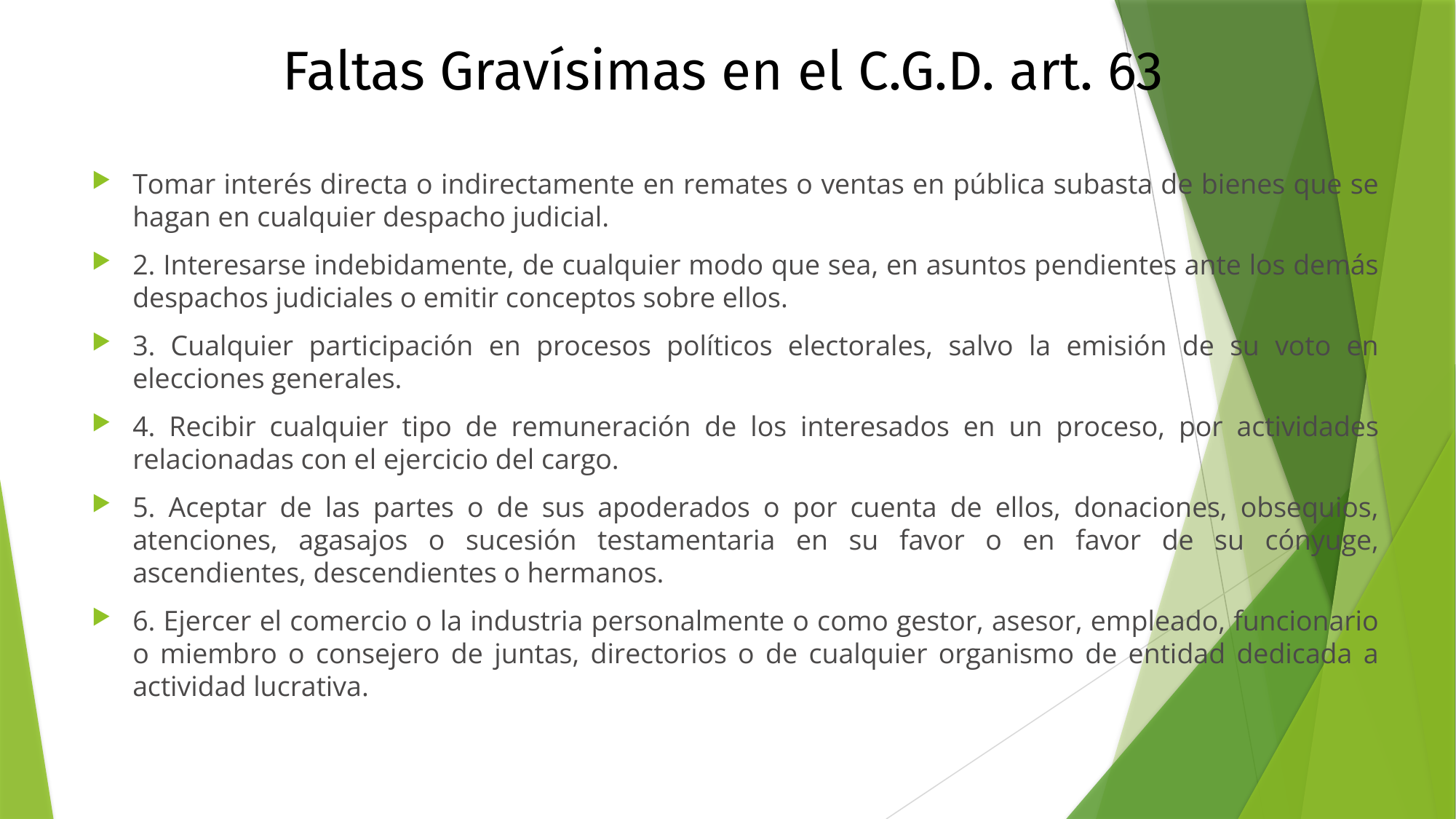

# Faltas Gravísimas en el C.G.D. art. 63
Tomar interés directa o indirectamente en remates o ventas en pública subasta de bienes que se hagan en cualquier despacho judicial.
2. Interesarse indebidamente, de cualquier modo que sea, en asuntos pendientes ante los demás despachos judiciales o emitir conceptos sobre ellos.
3. Cualquier participación en procesos políticos electorales, salvo la emisión de su voto en elecciones generales.
4. Recibir cualquier tipo de remuneración de los interesados en un proceso, por actividades relacionadas con el ejercicio del cargo.
5. Aceptar de las partes o de sus apoderados o por cuenta de ellos, donaciones, obsequios, atenciones, agasajos o sucesión testamentaria en su favor o en favor de su cónyuge, ascendientes, descendientes o hermanos.
6. Ejercer el comercio o la industria personalmente o como gestor, asesor, empleado, funcionario o miembro o consejero de juntas, directorios o de cualquier organismo de entidad dedicada a actividad lucrativa.